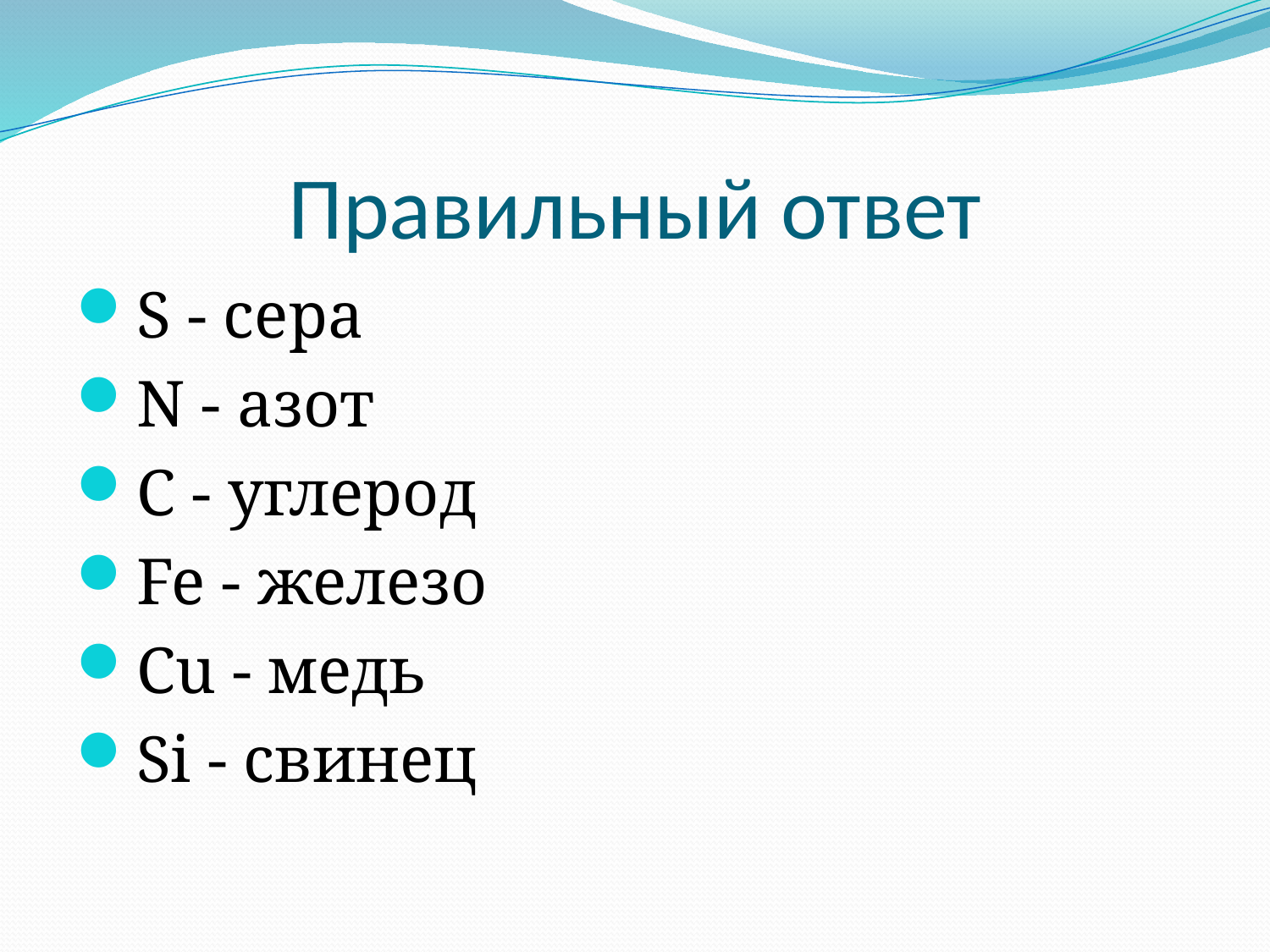

# Правильный ответ
S - сера
N - азот
C - углерод
Fe - железо
Cu - медь
Si - свинец